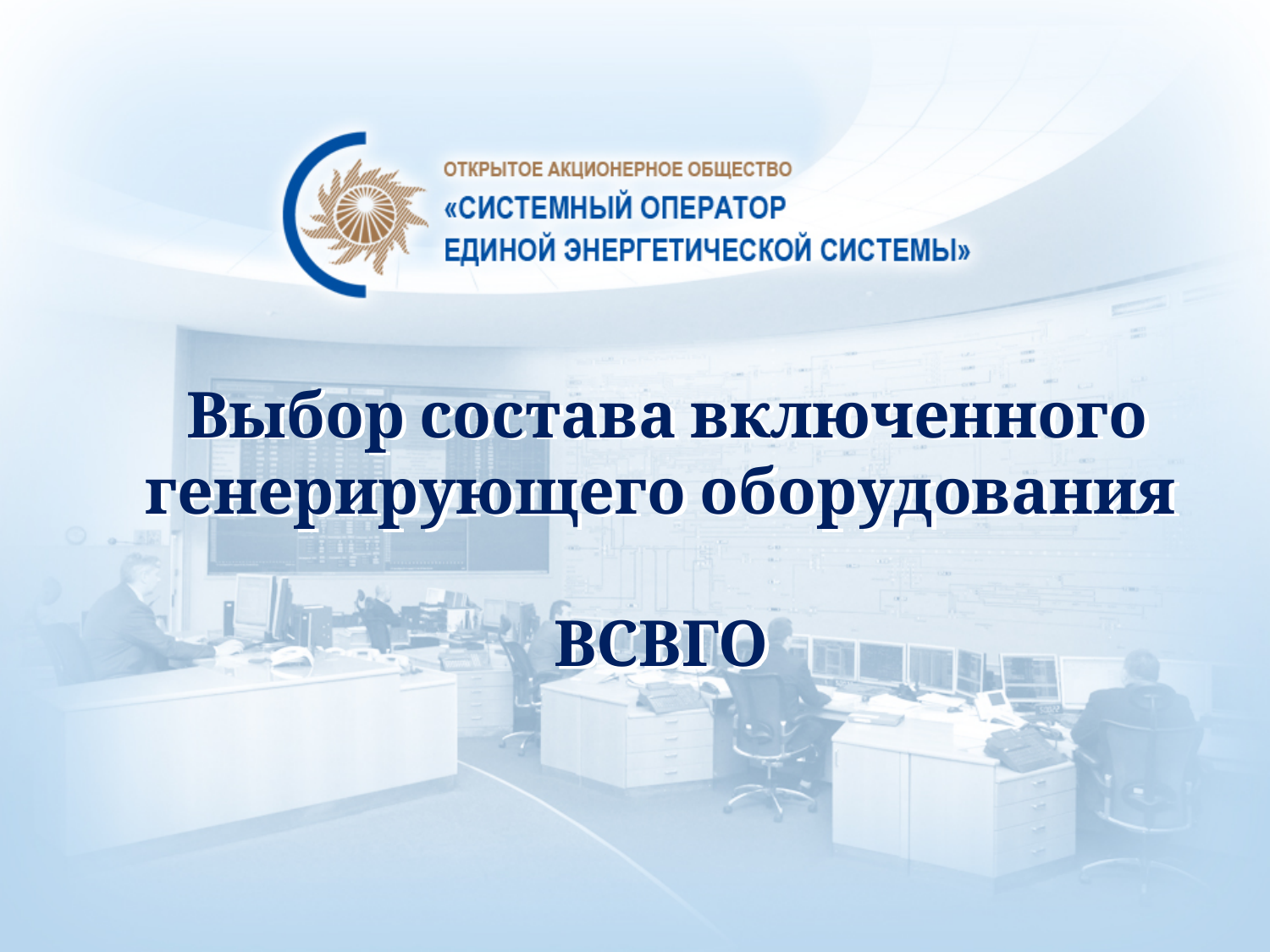

# Выбор состава включенного генерирующего оборудования ВСВГО